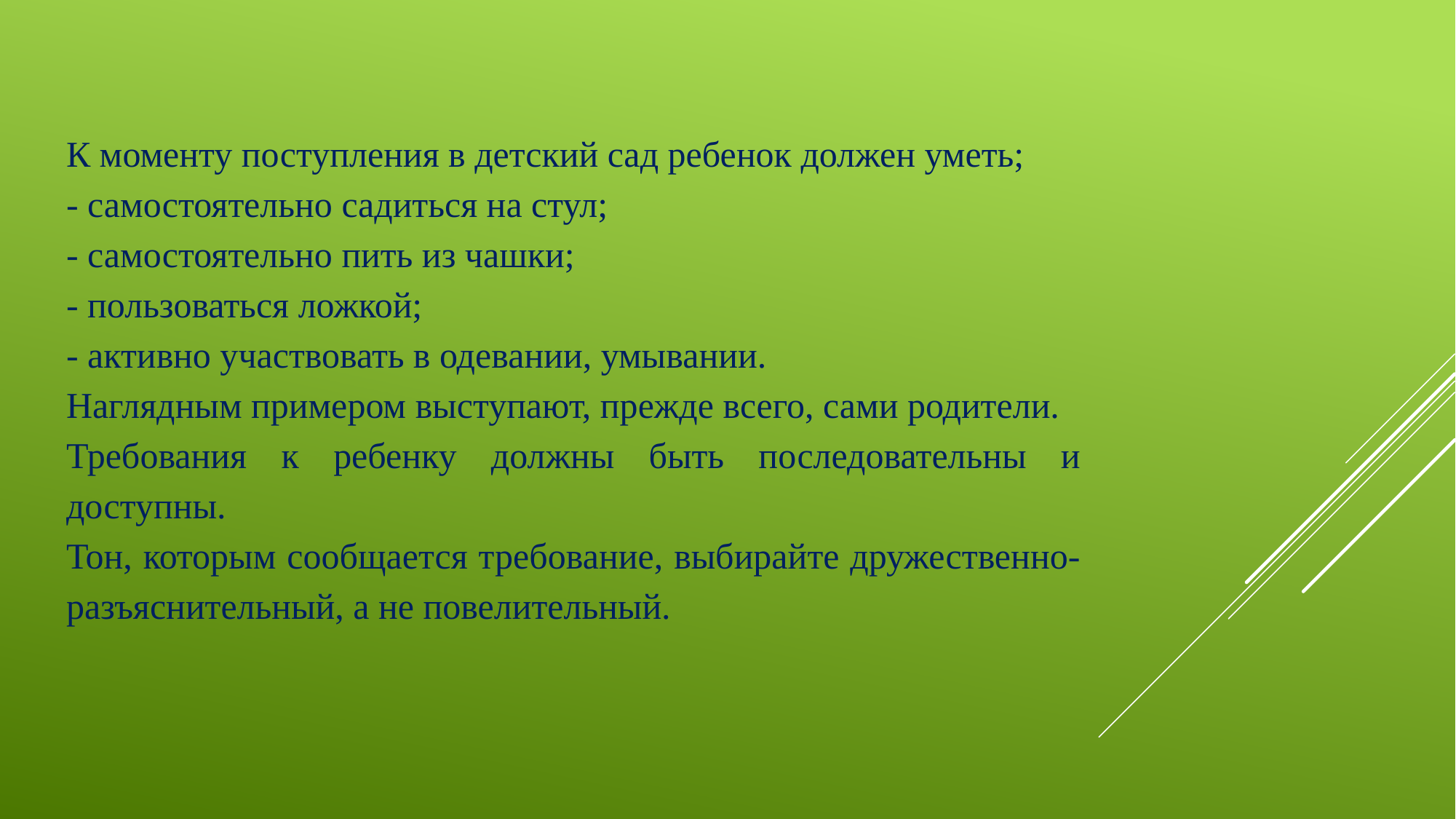

К моменту поступления в детский сад ребенок должен уметь;
- самостоятельно садиться на стул;
- самостоятельно пить из чашки;
- пользоваться ложкой;
- активно участвовать в одевании, умывании.
Наглядным примером выступают, прежде всего, сами родители.
Требования к ребенку должны быть последовательны и доступны.
Тон, которым сообщается требование, выбирайте дружественно-разъяснительный, а не повелительный.